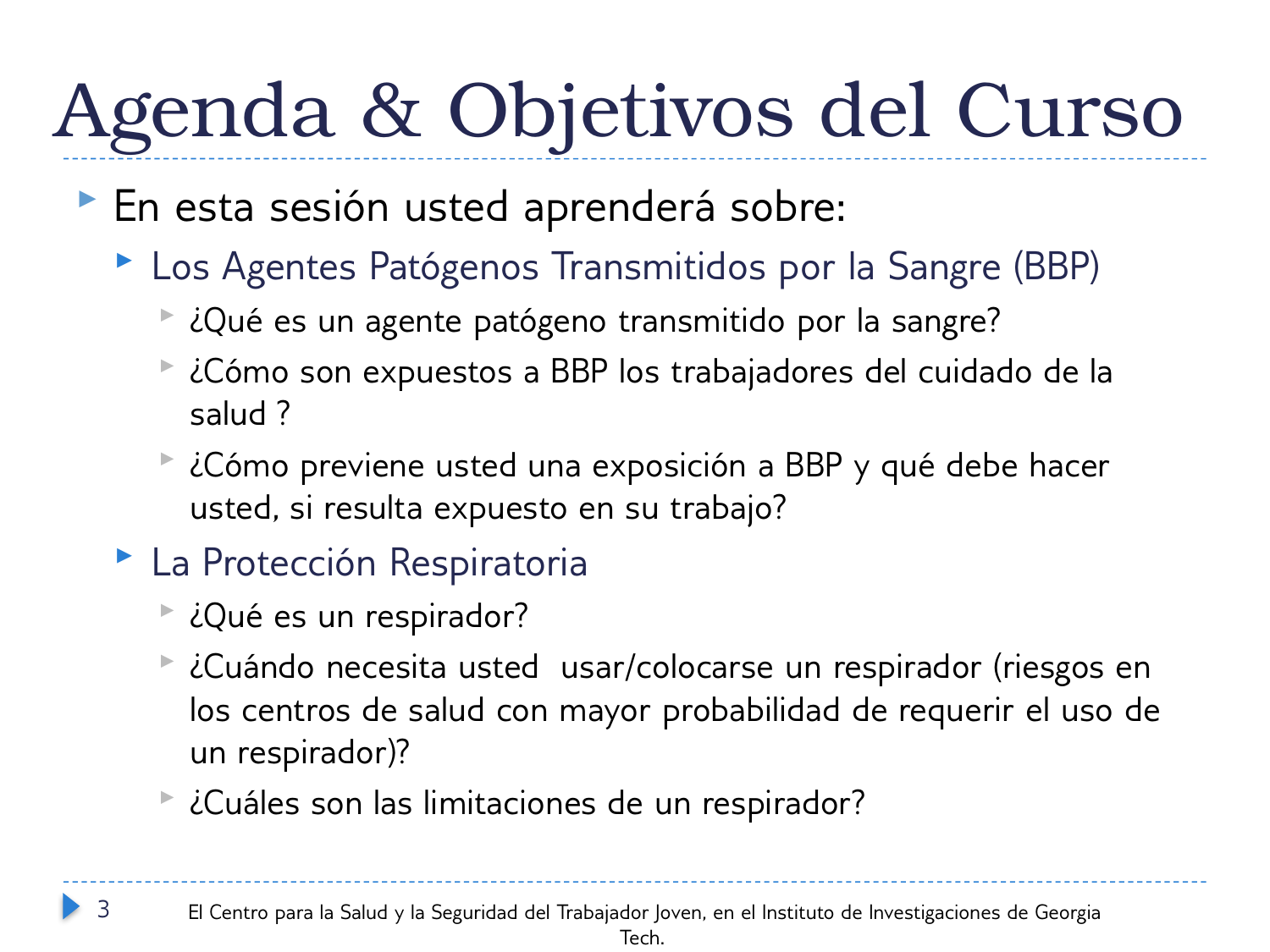

# Agenda & Objetivos del Curso
En esta sesión usted aprenderá sobre:
Los Agentes Patógenos Transmitidos por la Sangre (BBP)
¿Qué es un agente patógeno transmitido por la sangre?
¿Cómo son expuestos a BBP los trabajadores del cuidado de la salud ?
¿Cómo previene usted una exposición a BBP y qué debe hacer usted, si resulta expuesto en su trabajo?
La Protección Respiratoria
¿Qué es un respirador?
¿Cuándo necesita usted  usar/colocarse un respirador (riesgos en los centros de salud con mayor probabilidad de requerir el uso de un respirador)?
¿Cuáles son las limitaciones de un respirador?

3
El Centro para la Salud y la Seguridad del Trabajador Joven, en el Instituto de Investigaciones de Georgia Tech.
El Centro para la Salud y la Seguridad del Trabajador Joven, en el Instituto de Investigaciones de Georgia Tech.